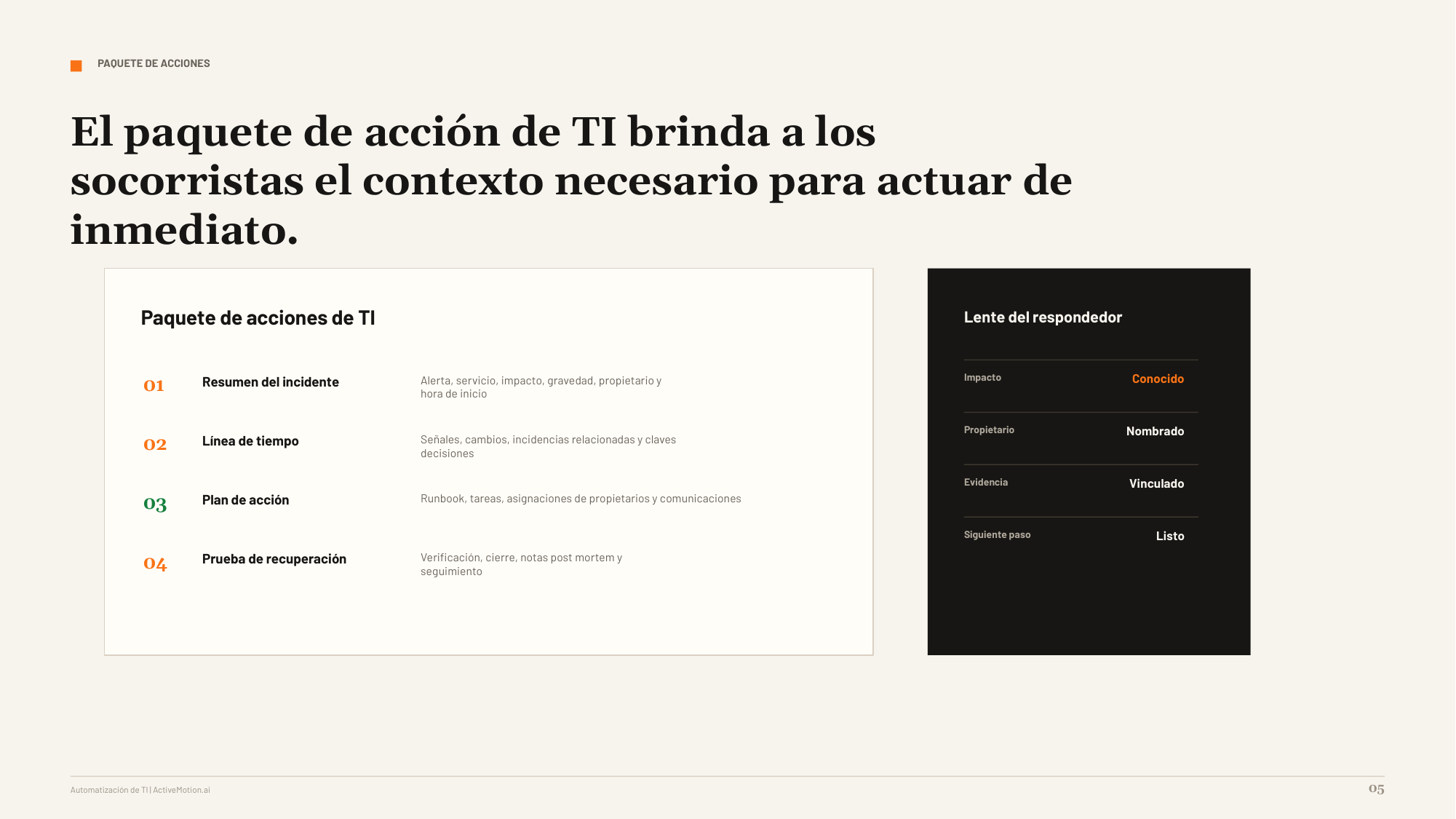

PAQUETE DE ACCIONES

El paquete de acción de TI brinda a los socorristas el contexto necesario para actuar de inmediato.

Paquete de acciones de TI
Lente del respondedor

Impacto
Conocido
01
Resumen del incidente
Alerta, servicio, impacto, gravedad, propietario y
hora de inicio

Propietario
Nombrado
02
Línea de tiempo
Señales, cambios, incidencias relacionadas y claves
decisiones

Evidencia
Vinculado
03
Plan de acción
Runbook, tareas, asignaciones de propietarios y comunicaciones

Siguiente paso
Listo
04
Prueba de recuperación
Verificación, cierre, notas post mortem y
seguimiento

05
Automatización de TI | ActiveMotion.ai